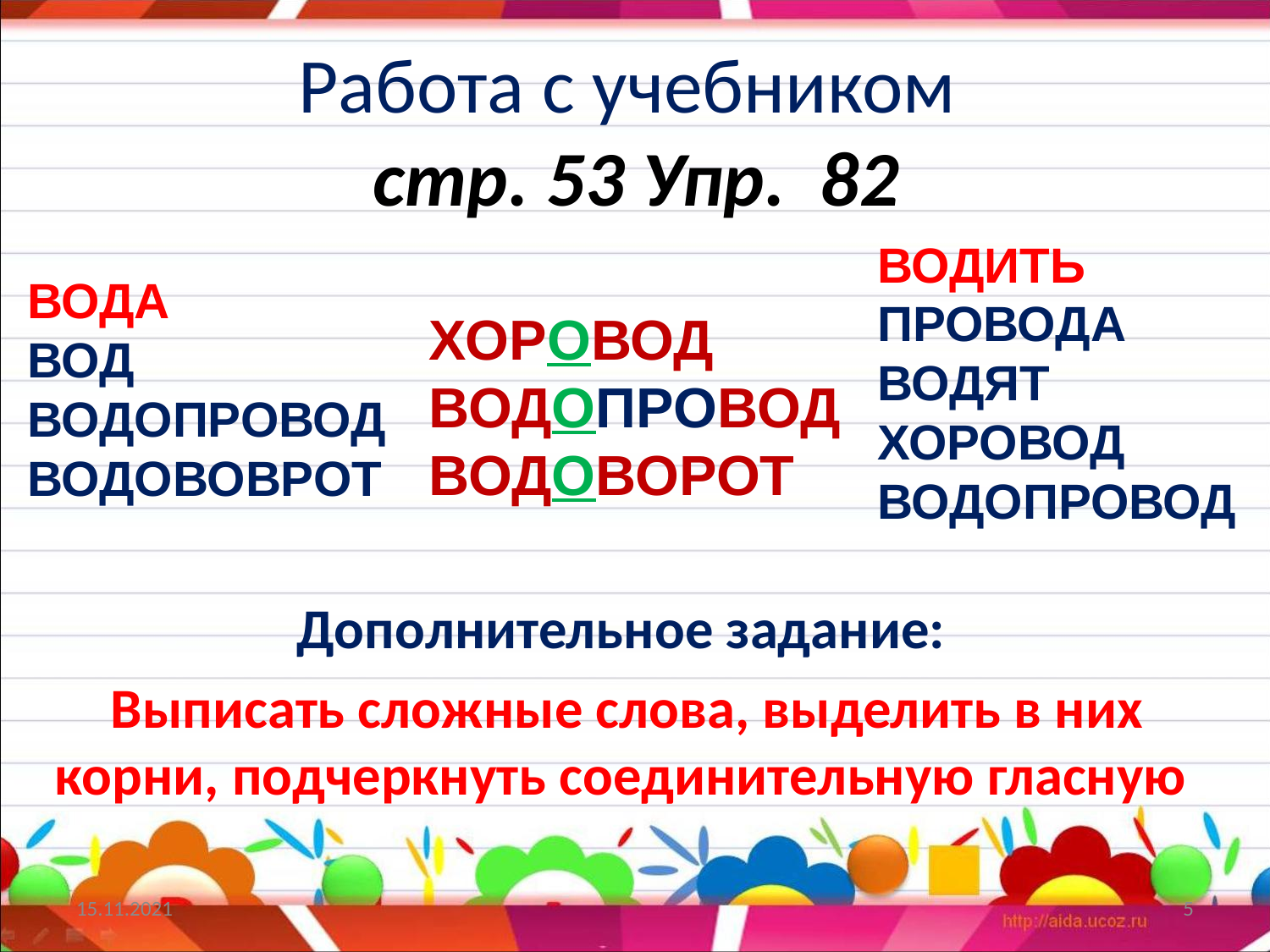

# Работа с учебником стр. 53 Упр.  82
ВОДИТЬ
ПРОВОДА
ВОДЯТ
ХОРОВОД
ВОДОПРОВОД

ВОДА
ВОД
ВОДОПРОВОД
ВОДОВОВРОТ
ХОРОВОД
ВОДОПРОВОД
ВОДОВОРОТ
Дополнительное задание:
Выписать сложные слова, выделить в них корни, подчеркнуть соединительную гласную
15.11.2021
5